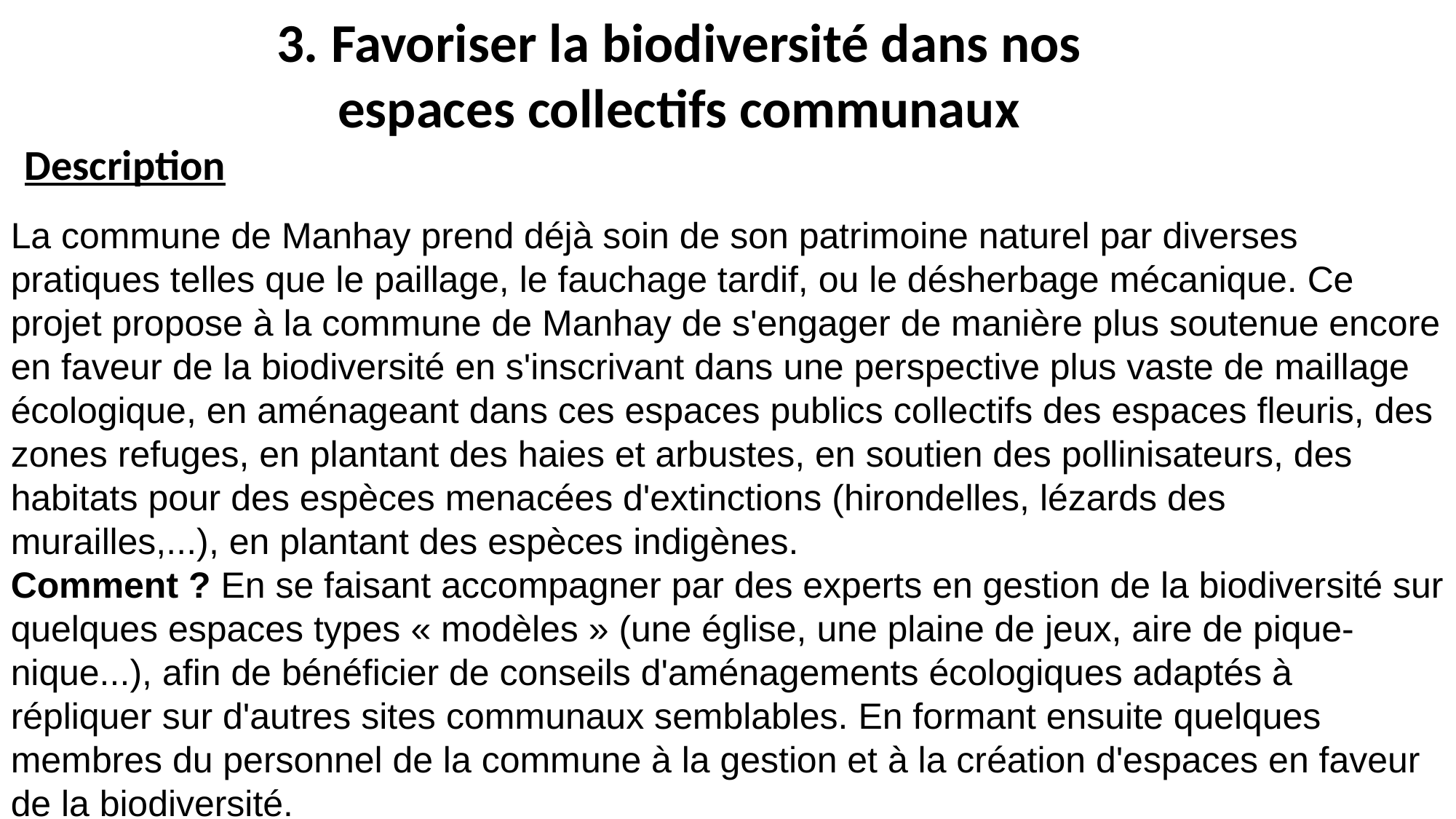

3. Favoriser la biodiversité dans nos espaces collectifs communaux
Description
La commune de Manhay prend déjà soin de son patrimoine naturel par diverses pratiques telles que le paillage, le fauchage tardif, ou le désherbage mécanique. Ce projet propose à la commune de Manhay de s'engager de manière plus soutenue encore en faveur de la biodiversité en s'inscrivant dans une perspective plus vaste de maillage écologique, en aménageant dans ces espaces publics collectifs des espaces fleuris, des zones refuges, en plantant des haies et arbustes, en soutien des pollinisateurs, des habitats pour des espèces menacées d'extinctions (hirondelles, lézards des murailles,...), en plantant des espèces indigènes.
Comment ? En se faisant accompagner par des experts en gestion de la biodiversité sur quelques espaces types « modèles » (une église, une plaine de jeux, aire de pique-nique...), afin de bénéficier de conseils d'aménagements écologiques adaptés à répliquer sur d'autres sites communaux semblables. En formant ensuite quelques membres du personnel de la commune à la gestion et à la création d'espaces en faveur de la biodiversité.